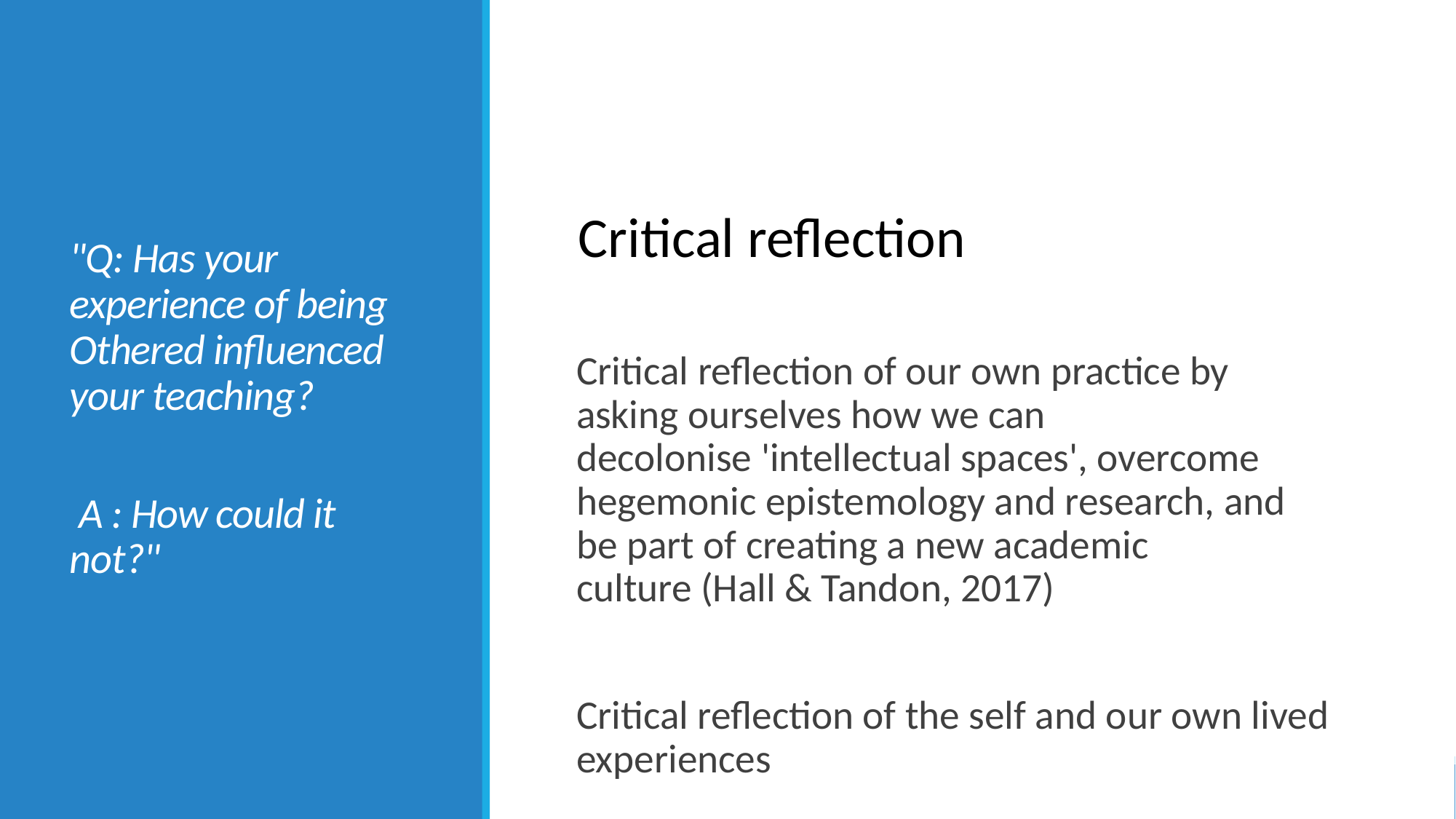

# "Q: Has your experience of being Othered influenced your teaching?
 A : How could it not?"

Critical reflection

Critical reflection of our own practice by asking ourselves how we can decolonise 'intellectual spaces', overcome hegemonic epistemology and research, and be part of creating a new academic culture (Hall & Tandon, 2017)

Critical reflection of the self and our own lived experiences